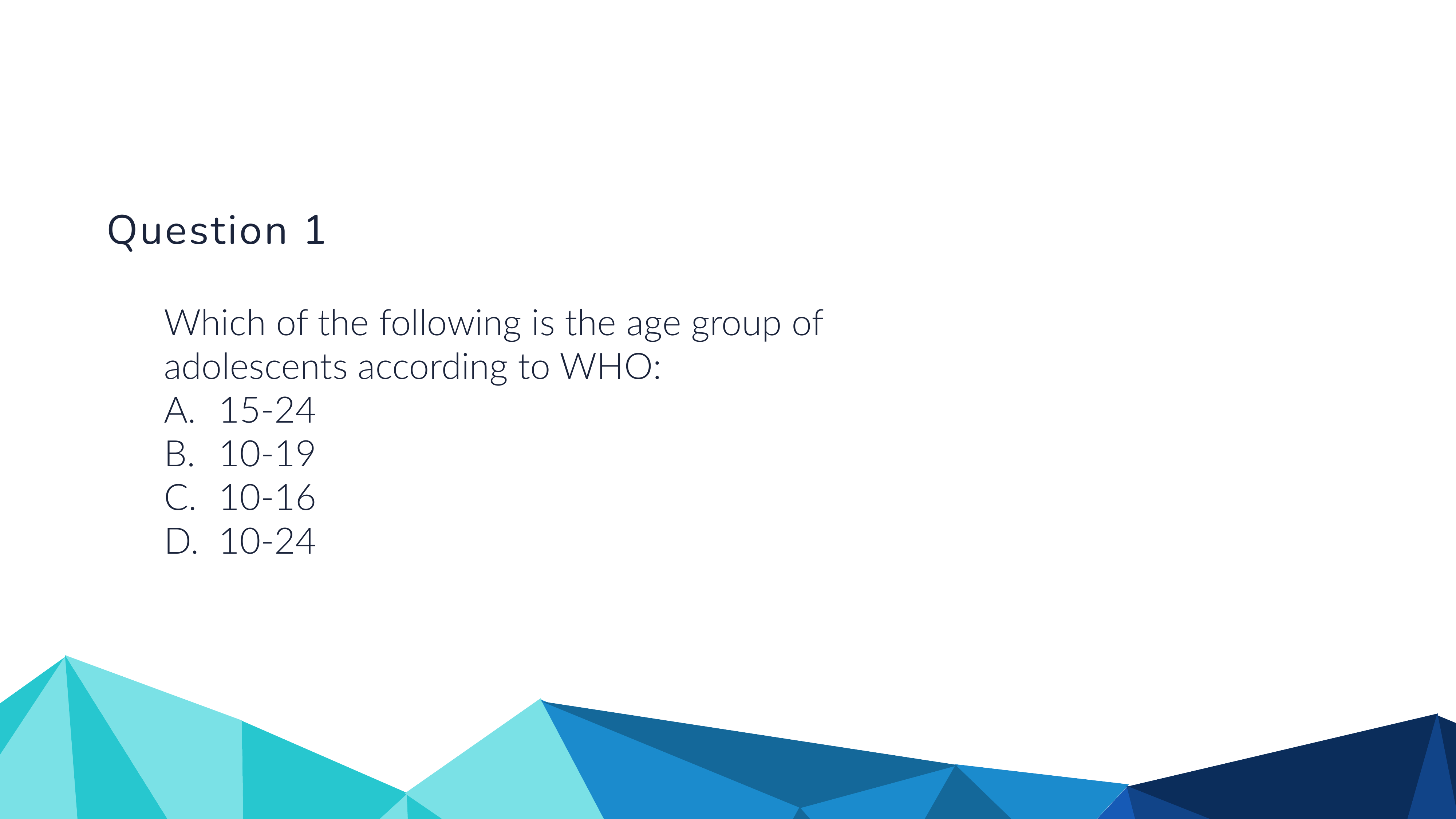

Question 1
Which of the following is the age group of adolescents according to WHO:
15-24
10-19
10-16
10-24